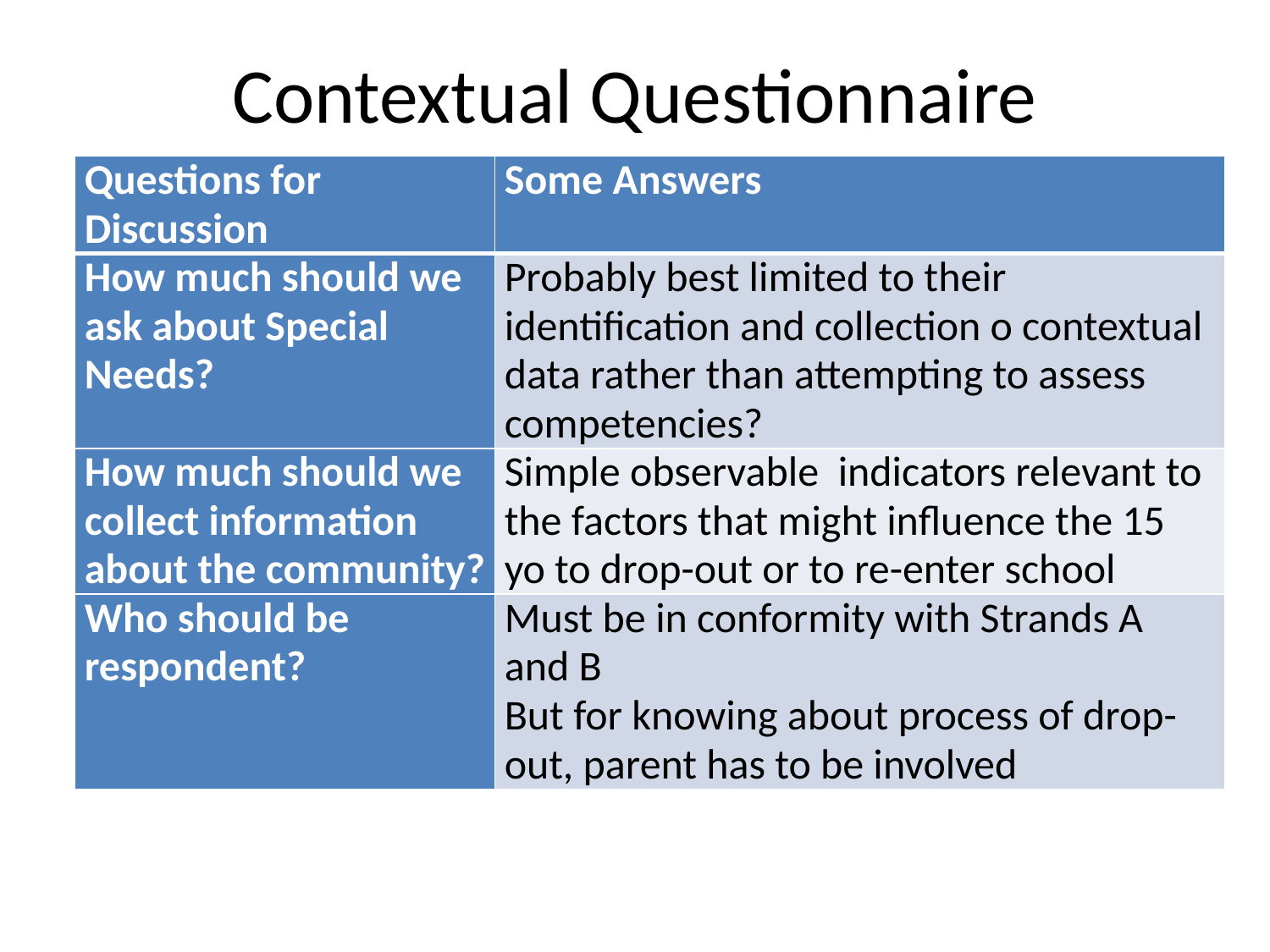

# Contextual Questionnaire
| Questions for Discussion | Some Answers |
| --- | --- |
| How much should we ask about Special Needs? | Probably best limited to their identification and collection o contextual data rather than attempting to assess competencies? |
| How much should we collect information about the community? | Simple observable indicators relevant to the factors that might influence the 15 yo to drop-out or to re-enter school |
| Who should be respondent? | Must be in conformity with Strands A and B But for knowing about process of drop-out, parent has to be involved |